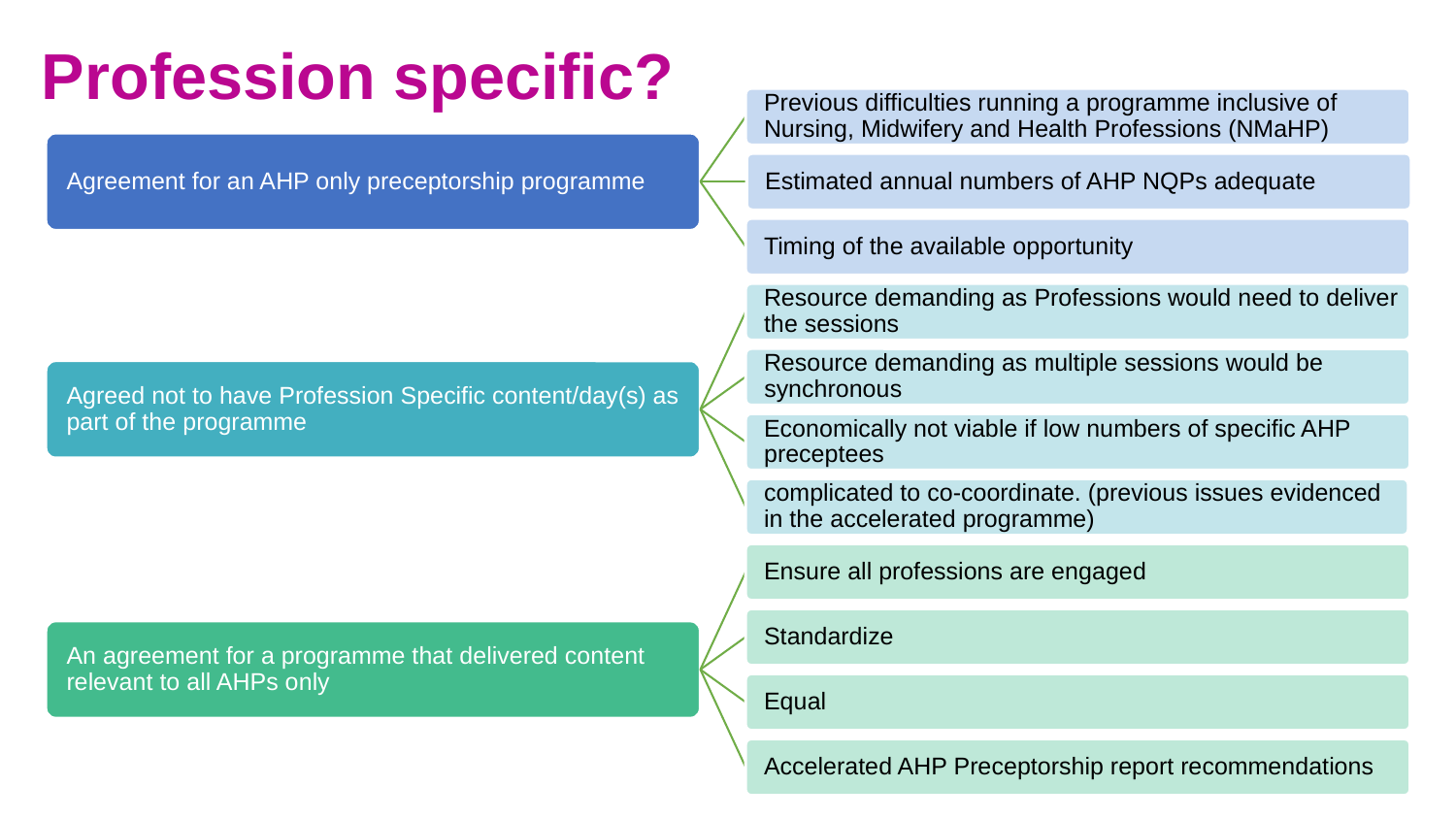

# Profession specific?
Agreement for an AHP only preceptorship programme

Previous difficulties running a programme inclusive of Nursing, Midwifery and Health Professions (NMaHP)

Estimated annual numbers of AHP NQPs adequate

Timing of the available opportunity
Agreed not to have Profession Specific content/day(s) as part of the programme

Resource demanding as Professions would need to deliver the sessions

Resource demanding as multiple sessions would be synchronous

Economically not viable if low numbers of specific AHP preceptees

complicated to co-coordinate. (previous issues evidenced in the accelerated programme)
An agreement for a programme that delivered content relevant to all AHPs only

Ensure all professions are engaged

Standardize

Equal

Accelerated AHP Preceptorship report recommendations